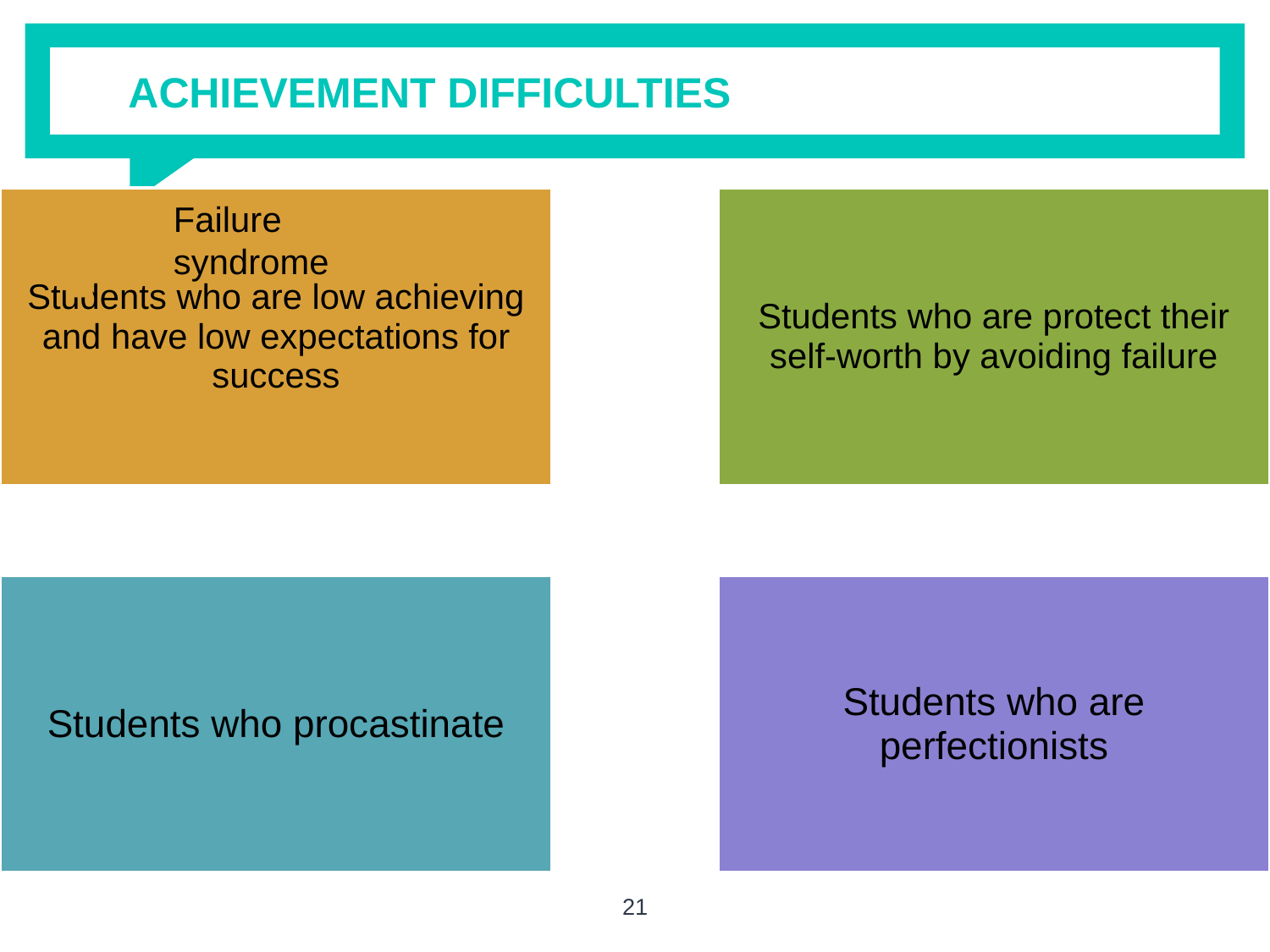

# ACHIEVEMENT DIFFICULTIES
Students who are low achieving and have low expectations for success
Students who are protect their self-worth by avoiding failure
Students who procastinate
Students who are perfectionists

Failure syndrome
21